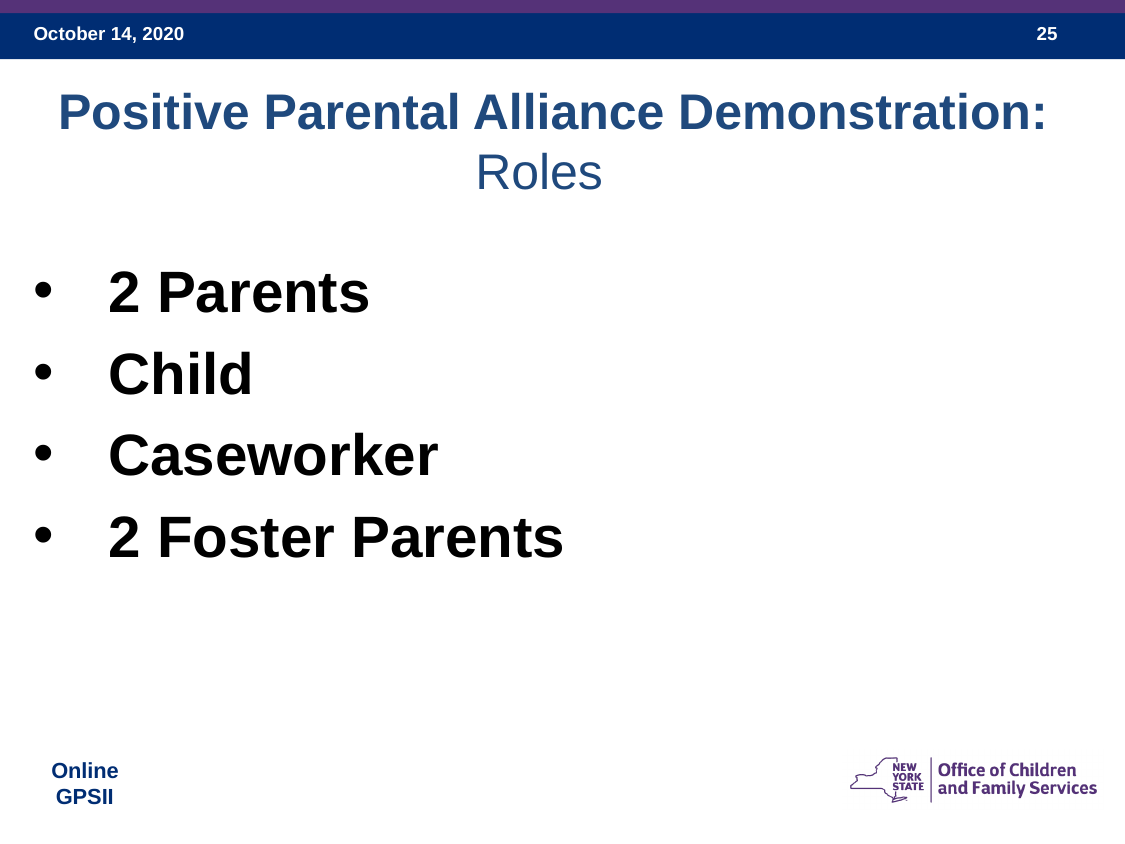

Positive Parental Alliance Demonstration: Roles

2 Parents
Child
Caseworker
2 Foster Parents